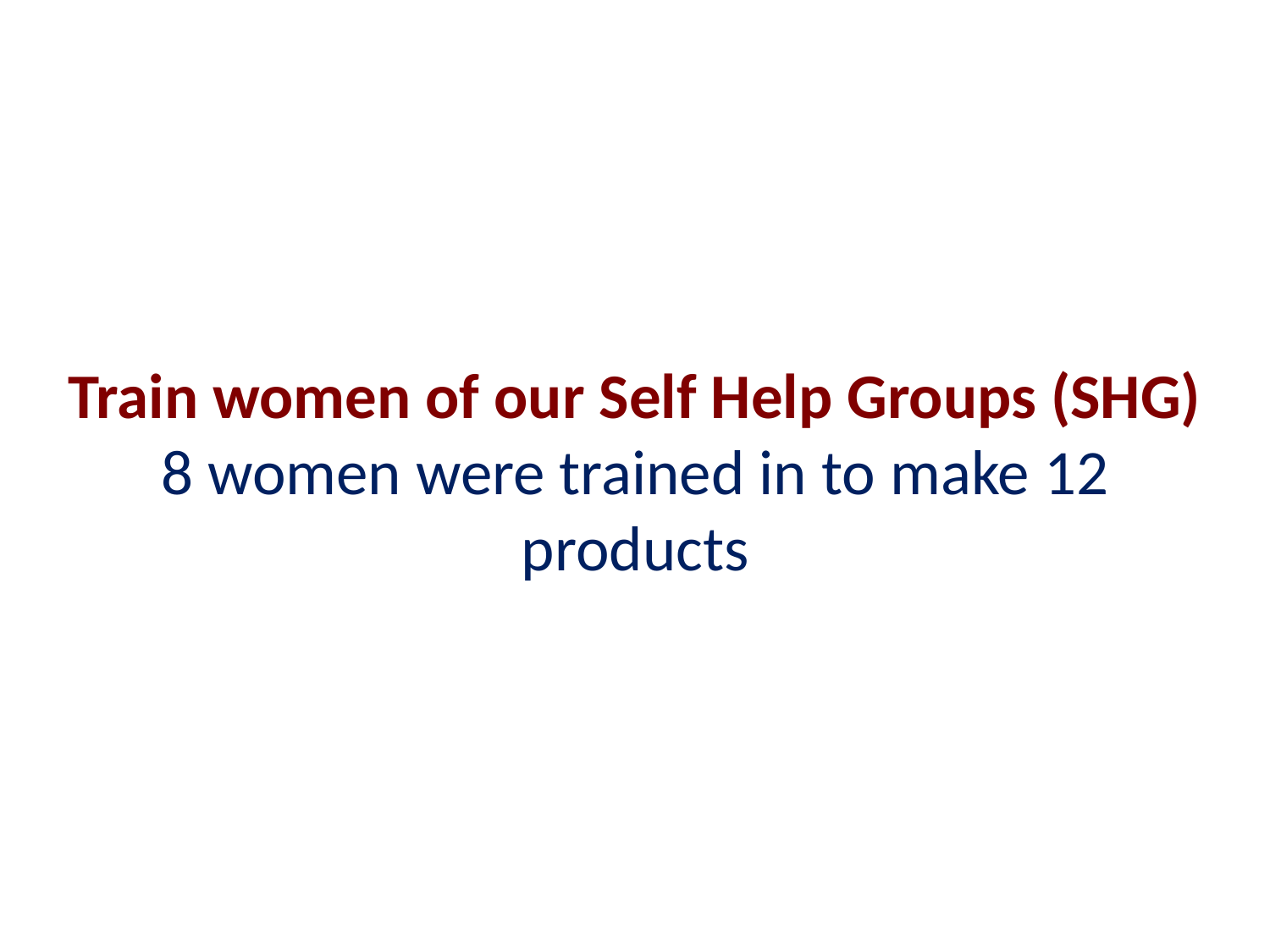

Train women of our Self Help Groups (SHG)
8 women were trained in to make 12 products